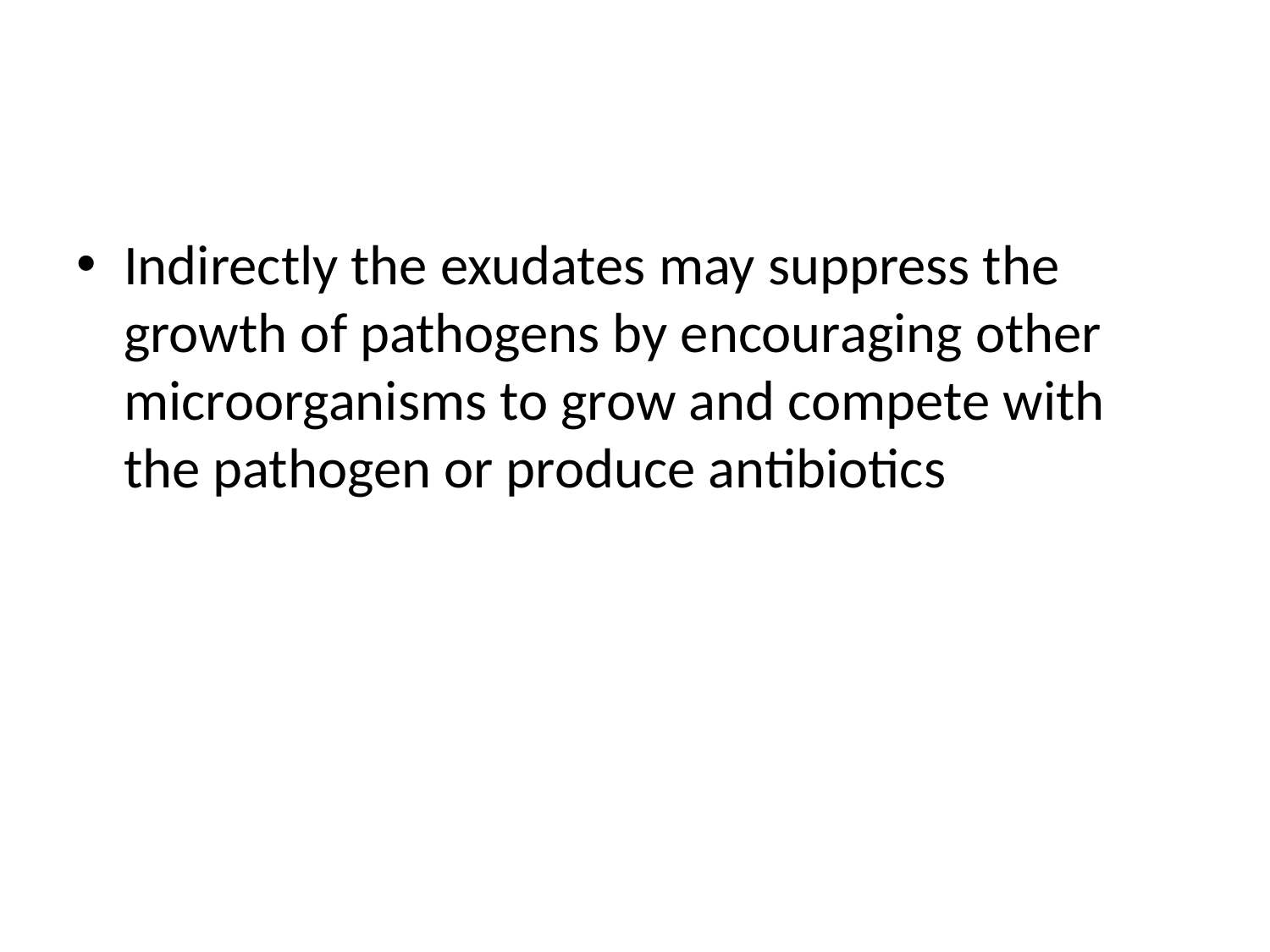

#
Indirectly the exudates may suppress the growth of pathogens by encouraging other microorganisms to grow and compete with the pathogen or produce antibiotics